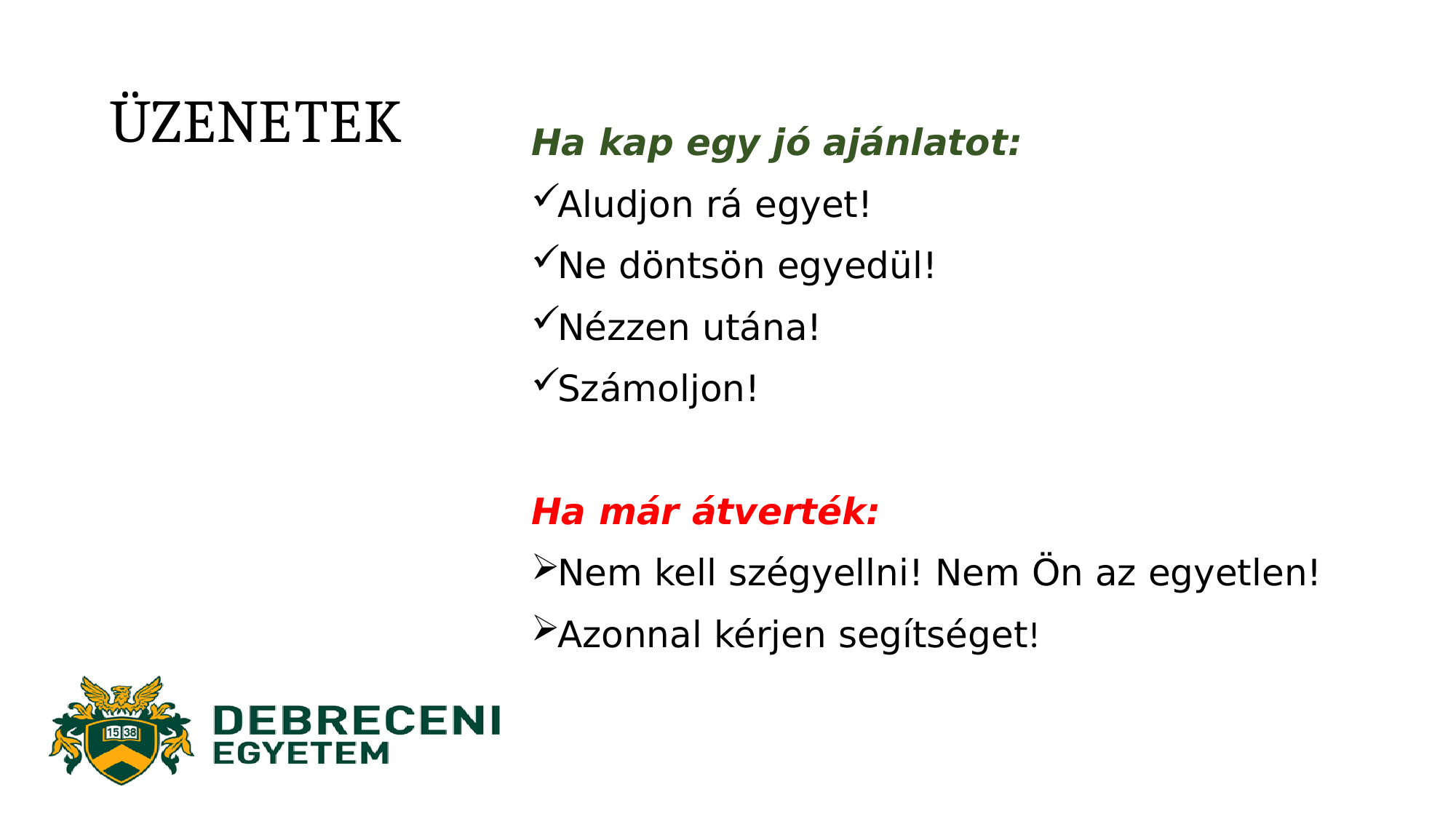

# ÜZENETEK
Ha kap egy jó ajánlatot:
Aludjon rá egyet!
Ne döntsön egyedül!
Nézzen utána!
Számoljon!

Ha már átverték:
Nem kell szégyellni! Nem Ön az egyetlen!
Azonnal kérjen segítséget!